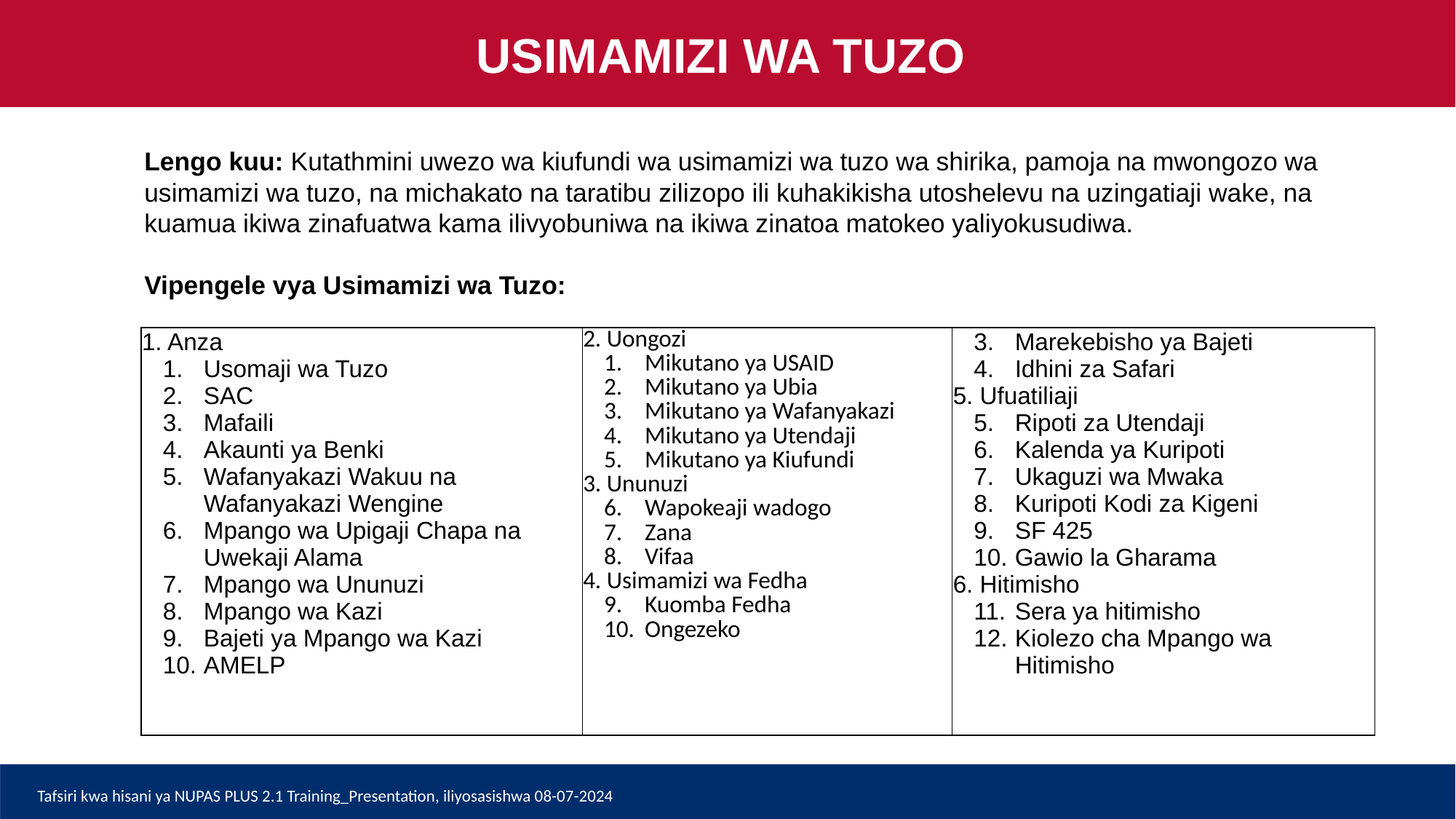

USIMAMIZI WA TUZO
# Lengo kuu: Kutathmini uwezo wa kiufundi wa usimamizi wa tuzo wa shirika, pamoja na mwongozo wa usimamizi wa tuzo, na michakato na taratibu zilizopo ili kuhakikisha utoshelevu na uzingatiaji wake, na kuamua ikiwa zinafuatwa kama ilivyobuniwa na ikiwa zinatoa matokeo yaliyokusudiwa. Vipengele vya Usimamizi wa Tuzo:
| 1. Anza Usomaji wa Tuzo SAC Mafaili Akaunti ya Benki Wafanyakazi Wakuu na Wafanyakazi Wengine Mpango wa Upigaji Chapa na Uwekaji Alama Mpango wa Ununuzi Mpango wa Kazi Bajeti ya Mpango wa Kazi AMELP | 2. Uongozi Mikutano ya USAID Mikutano ya Ubia Mikutano ya Wafanyakazi Mikutano ya Utendaji Mikutano ya Kiufundi 3. Ununuzi Wapokeaji wadogo Zana Vifaa 4. Usimamizi wa Fedha Kuomba Fedha Ongezeko | Marekebisho ya Bajeti Idhini za Safari 5. Ufuatiliaji Ripoti za Utendaji Kalenda ya Kuripoti Ukaguzi wa Mwaka Kuripoti Kodi za Kigeni SF 425 Gawio la Gharama 6. Hitimisho Sera ya hitimisho Kiolezo cha Mpango wa Hitimisho |
| --- | --- | --- |
Tafsiri kwa hisani ya NUPAS PLUS 2.1 Training_Presentation, iliyosasishwa 08-07-2024